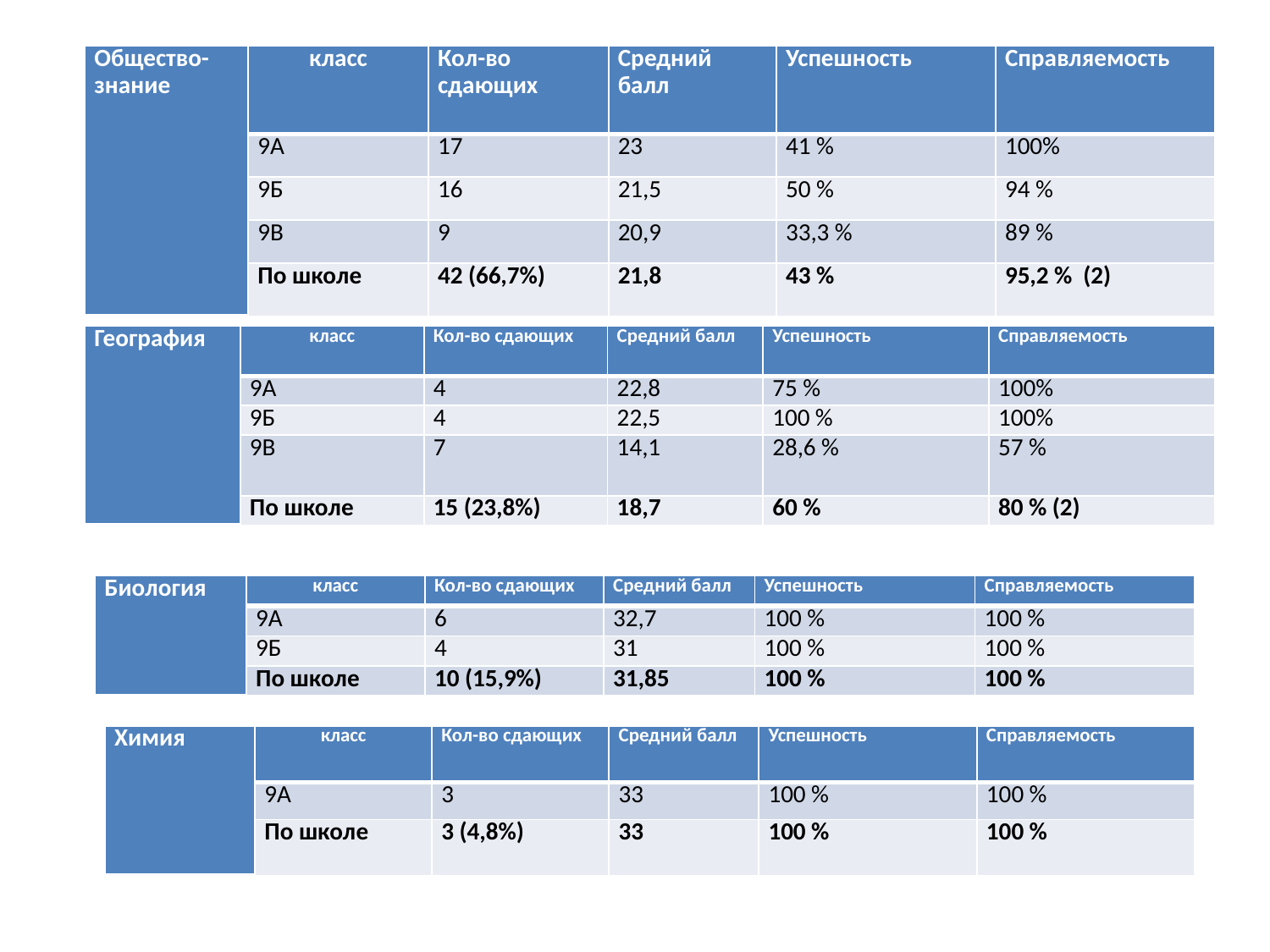

| Общество- знание | класс | Кол-во сдающих | Средний балл | Успешность | Справляемость |
| --- | --- | --- | --- | --- | --- |
|  | 9А | 17 | 23 | 41 % | 100% |
|  | 9Б | 16 | 21,5 | 50 % | 94 % |
|  | 9В | 9 | 20,9 | 33,3 % | 89 % |
|  | По школе | 42 (66,7%) | 21,8 | 43 % | 95,2 % (2) |
| География | класс | Кол-во сдающих | Средний балл | Успешность | Справляемость |
| --- | --- | --- | --- | --- | --- |
|  | 9А | 4 | 22,8 | 75 % | 100% |
|  | 9Б | 4 | 22,5 | 100 % | 100% |
|  | 9В | 7 | 14,1 | 28,6 % | 57 % |
|  | По школе | 15 (23,8%) | 18,7 | 60 % | 80 % (2) |
| Биология | класс | Кол-во сдающих | Средний балл | Успешность | Справляемость |
| --- | --- | --- | --- | --- | --- |
|  | 9А | 6 | 32,7 | 100 % | 100 % |
|  | 9Б | 4 | 31 | 100 % | 100 % |
|  | По школе | 10 (15,9%) | 31,85 | 100 % | 100 % |
| Химия | класс | Кол-во сдающих | Средний балл | Успешность | Справляемость |
| --- | --- | --- | --- | --- | --- |
|  | 9А | 3 | 33 | 100 % | 100 % |
|  | По школе | 3 (4,8%) | 33 | 100 % | 100 % |